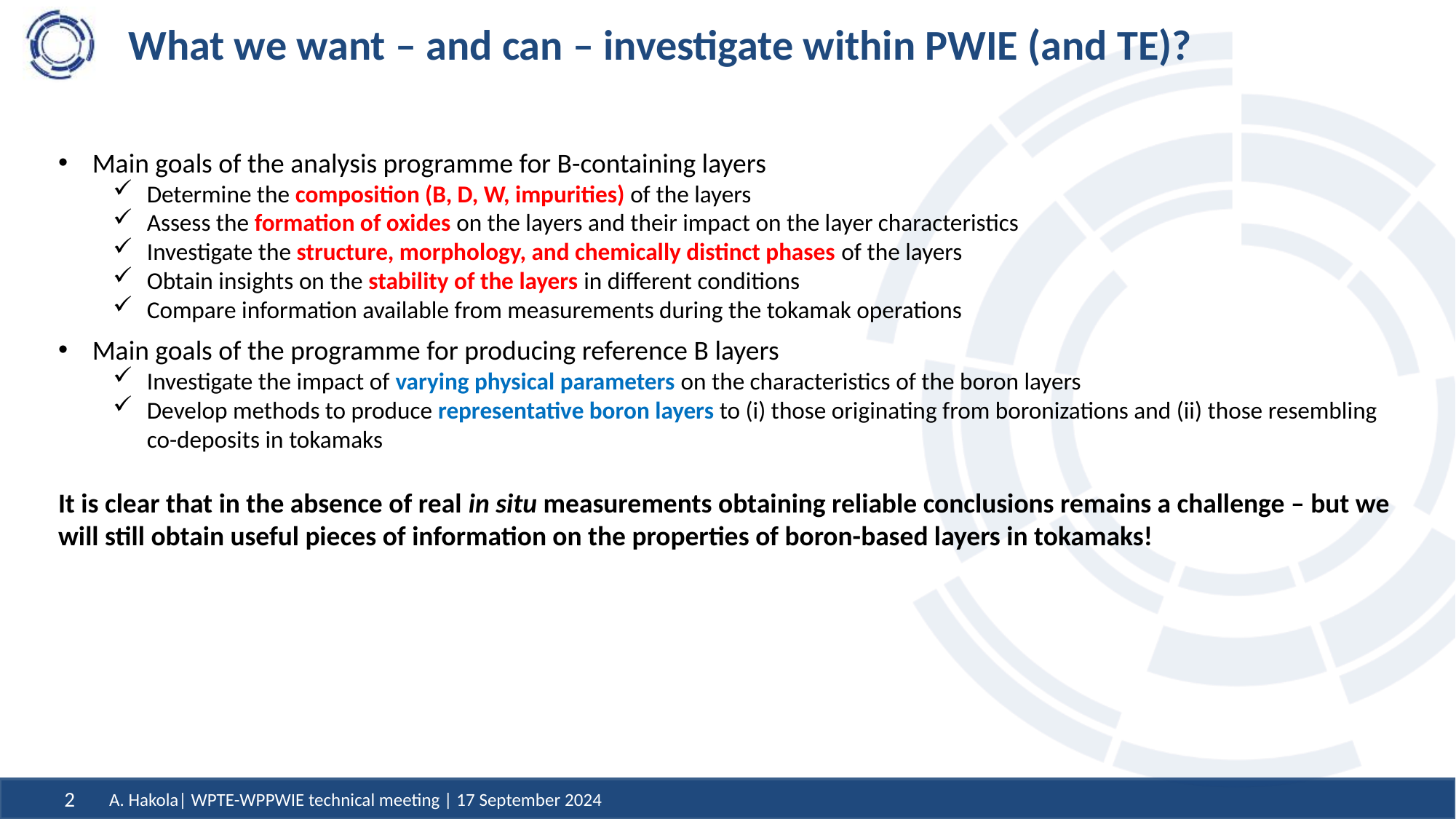

# What we want – and can – investigate within PWIE (and TE)?
Main goals of the analysis programme for B-containing layers
Determine the composition (B, D, W, impurities) of the layers
Assess the formation of oxides on the layers and their impact on the layer characteristics
Investigate the structure, morphology, and chemically distinct phases of the layers
Obtain insights on the stability of the layers in different conditions
Compare information available from measurements during the tokamak operations
Main goals of the programme for producing reference B layers
Investigate the impact of varying physical parameters on the characteristics of the boron layers
Develop methods to produce representative boron layers to (i) those originating from boronizations and (ii) those resembling co-deposits in tokamaks

It is clear that in the absence of real in situ measurements obtaining reliable conclusions remains a challenge – but we will still obtain useful pieces of information on the properties of boron-based layers in tokamaks!
A. Hakola| WPTE-WPPWIE technical meeting | 17 September 2024
2